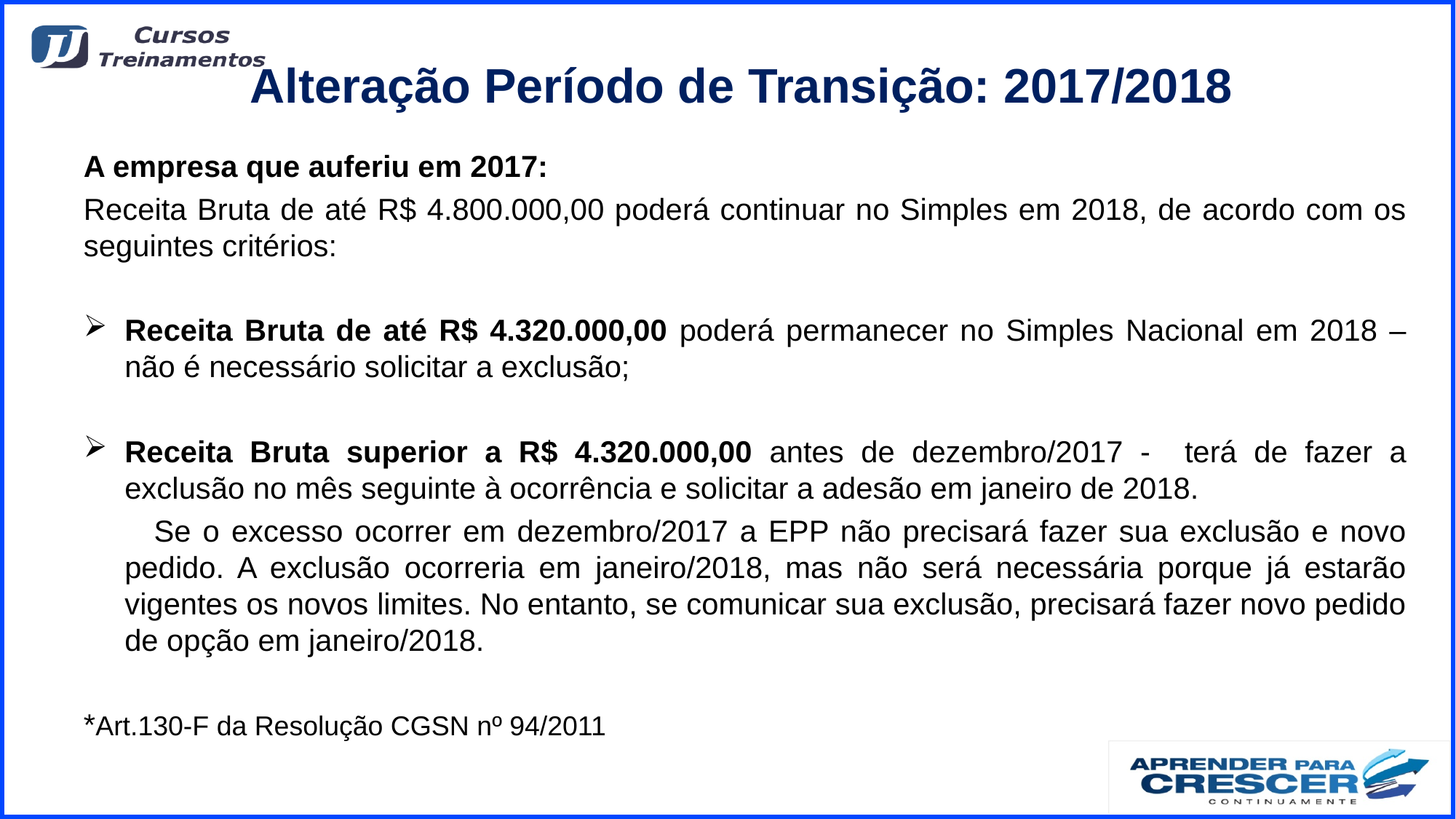

# Alteração Período de Transição: 2017/2018
A empresa que auferiu em 2017:
Receita Bruta de até R$ 4.800.000,00 poderá continuar no Simples em 2018, de acordo com os seguintes critérios:

Receita Bruta de até R$ 4.320.000,00 poderá permanecer no Simples Nacional em 2018 – não é necessário solicitar a exclusão;

Receita Bruta superior a R$ 4.320.000,00 antes de dezembro/2017 -  terá de fazer a exclusão no mês seguinte à ocorrência e solicitar a adesão em janeiro de 2018.
      Se o excesso ocorrer em dezembro/2017 a EPP não precisará fazer sua exclusão e novo pedido. A exclusão ocorreria em janeiro/2018, mas não será necessária porque já estarão vigentes os novos limites. No entanto, se comunicar sua exclusão, precisará fazer novo pedido de opção em janeiro/2018.

*Art.130-F da Resolução CGSN nº 94/2011